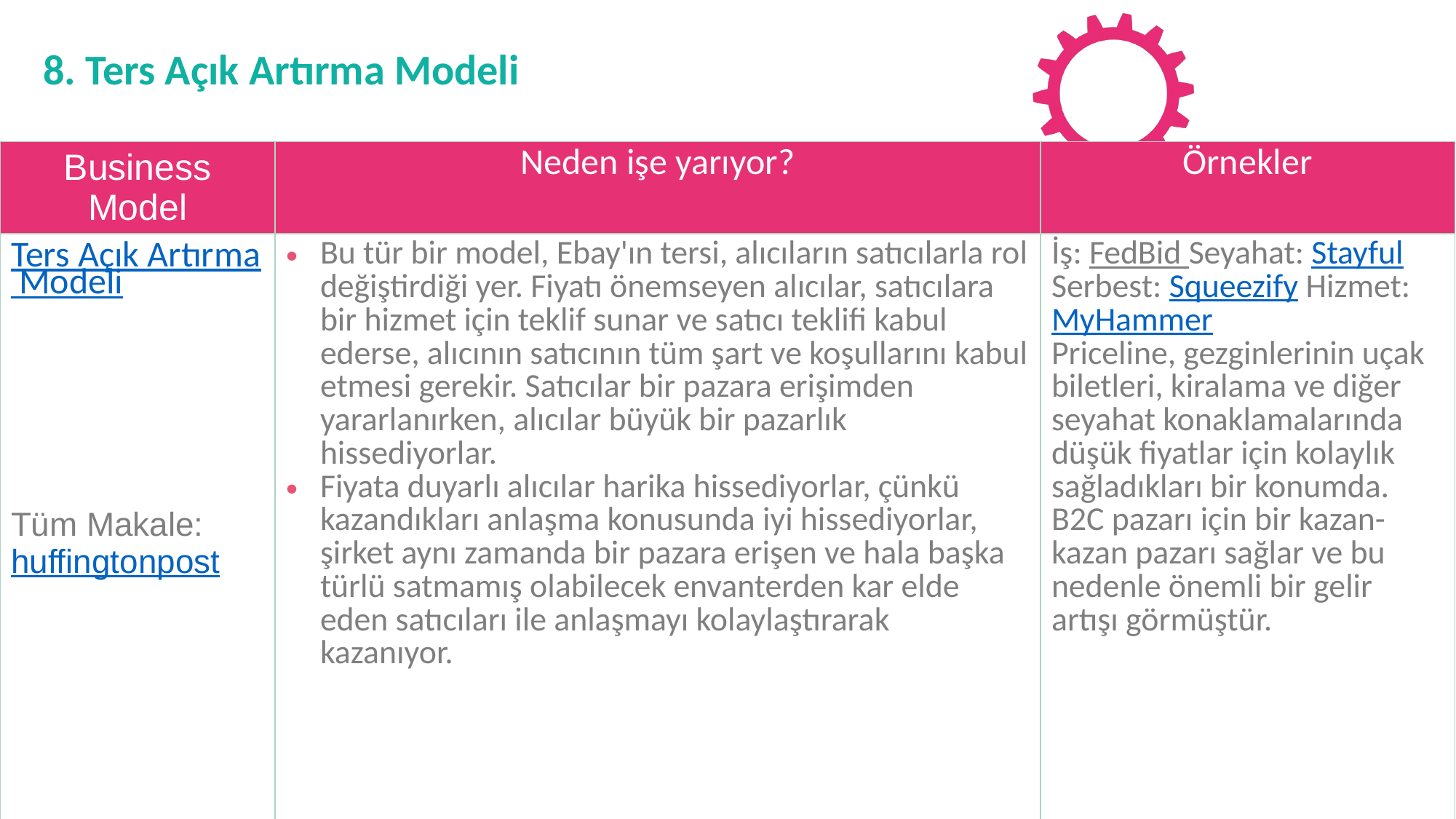

8. Ters Açık Artırma Modeli

| Business Model | Neden işe yarıyor? | Örnekler |
| --- | --- | --- |
| Ters Açık Artırma Modeli Tüm Makale: huffingtonpost | Bu tür bir model, Ebay'ın tersi, alıcıların satıcılarla rol değiştirdiği yer. Fiyatı önemseyen alıcılar, satıcılara bir hizmet için teklif sunar ve satıcı teklifi kabul ederse, alıcının satıcının tüm şart ve koşullarını kabul etmesi gerekir. Satıcılar bir pazara erişimden yararlanırken, alıcılar büyük bir pazarlık hissediyorlar. Fiyata duyarlı alıcılar harika hissediyorlar, çünkü kazandıkları anlaşma konusunda iyi hissediyorlar, şirket aynı zamanda bir pazara erişen ve hala başka türlü satmamış olabilecek envanterden kar elde eden satıcıları ile anlaşmayı kolaylaştırarak kazanıyor. | İş: FedBid Seyahat: Stayful Serbest: Squeezify Hizmet: MyHammer Priceline, gezginlerinin uçak biletleri, kiralama ve diğer seyahat konaklamalarında düşük fiyatlar için kolaylık sağladıkları bir konumda. B2C pazarı için bir kazan-kazan pazarı sağlar ve bu nedenle önemli bir gelir artışı görmüştür. |